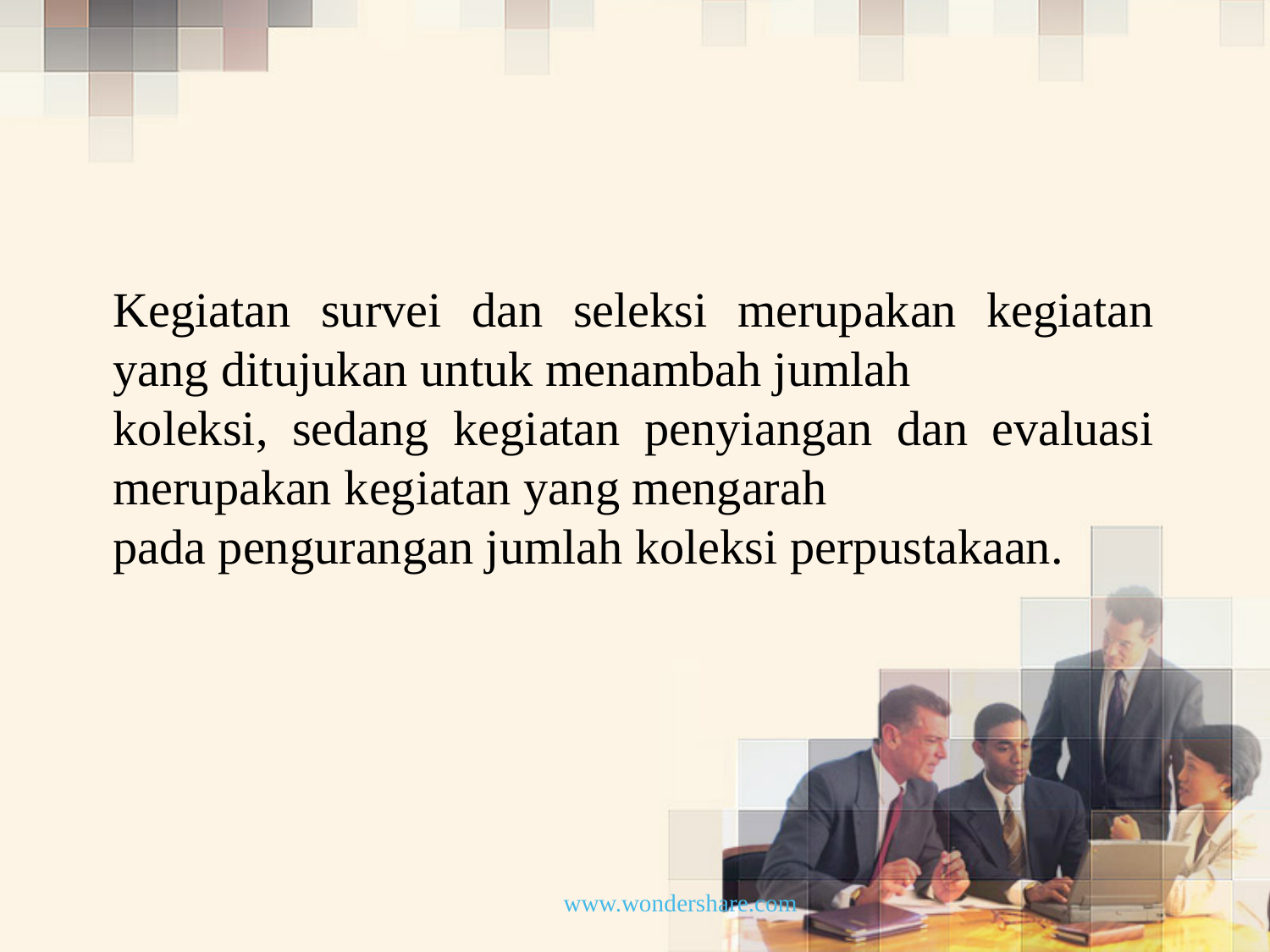

Kegiatan survei dan seleksi merupakan kegiatan yang ditujukan untuk menambah jumlah
koleksi, sedang kegiatan penyiangan dan evaluasi merupakan kegiatan yang mengarah
pada pengurangan jumlah koleksi perpustakaan.
www.wondershare.com